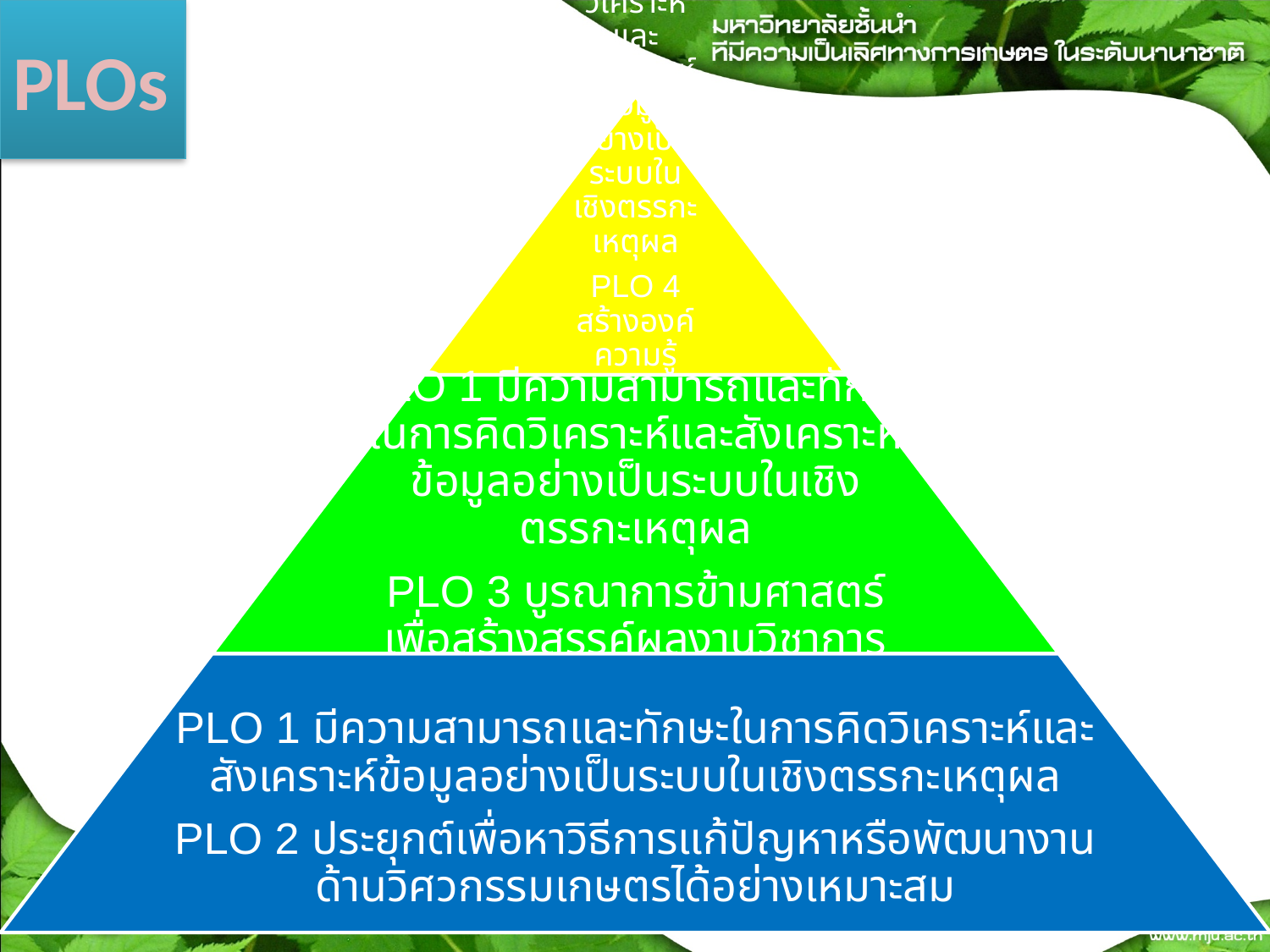

# PLOs
PLO 1 มีความสามารถและทักษะในการคิดวิเคราะห์และสังเคราะห์ข้อมูลอย่างเป็นระบบในเชิงตรรกะเหตุผล
PLO 4 สร้างองค์ความรู้หรือนวัตกรรม (Innovation) การเกษตรสมัยใหม่โดยคำนึงถึงจรรยาบรรณการวิจัย
PLO 1 มีความสามารถและทักษะในการคิดวิเคราะห์และสังเคราะห์ข้อมูลอย่างเป็นระบบในเชิงตรรกะเหตุผล
PLO 3 บูรณาการข้ามศาสตร์เพื่อสร้างสรรค์ผลงานวิชาการด้านวิศวกรรมเกษตร
PLO 1 มีความสามารถและทักษะในการคิดวิเคราะห์และสังเคราะห์ข้อมูลอย่างเป็นระบบในเชิงตรรกะเหตุผล
PLO 2 ประยุกต์เพื่อหาวิธีการแก้ปัญหาหรือพัฒนางานด้านวิศวกรรมเกษตรได้อย่างเหมาะสม